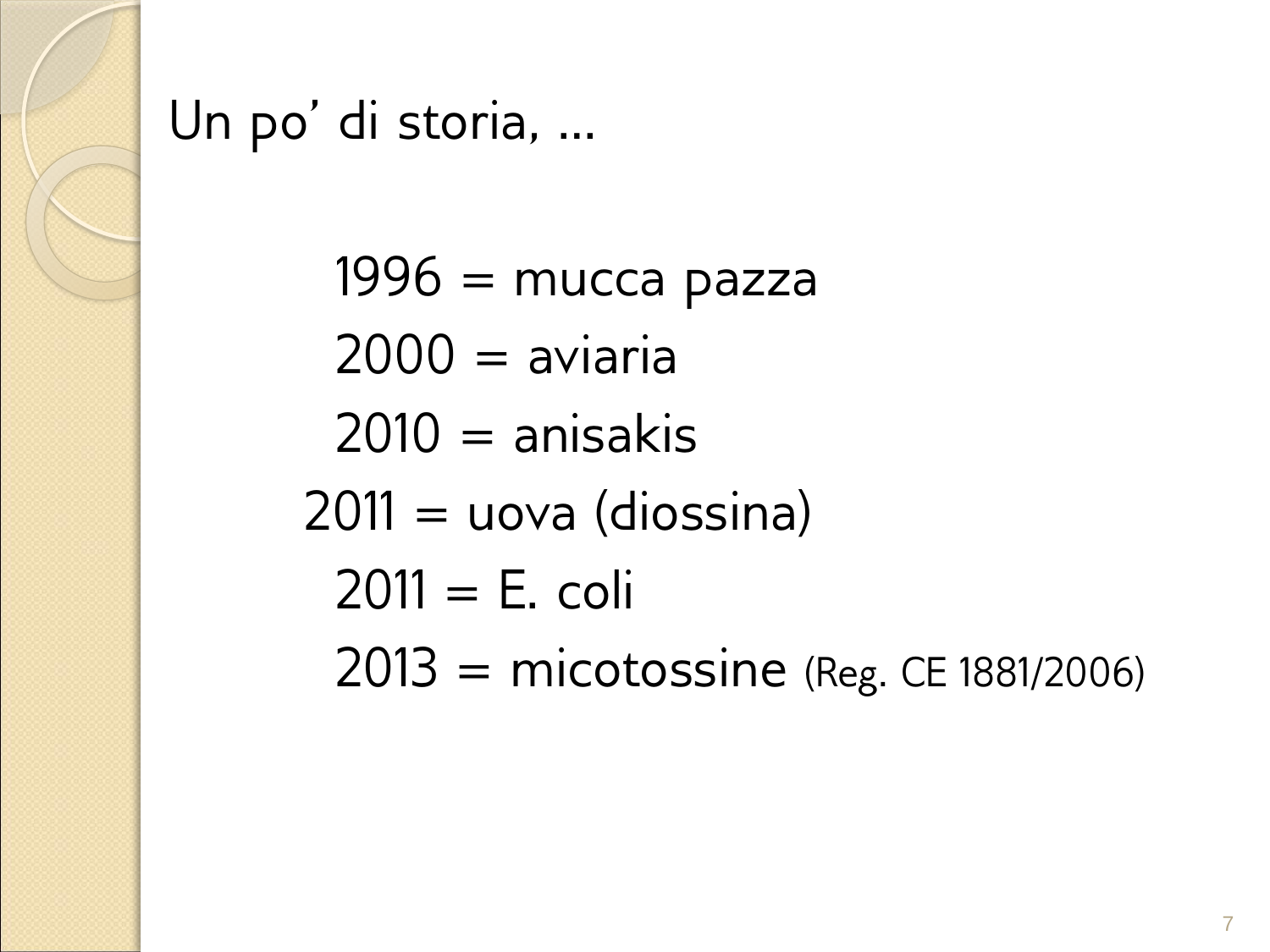

Un po’ di storia, …

		1996 = mucca pazza
		2000 = aviaria
		2010 = anisakis
        2011 = uova (diossina)
		2011 = E. coli
		2013 = micotossine (Reg. CE 1881/2006)

7